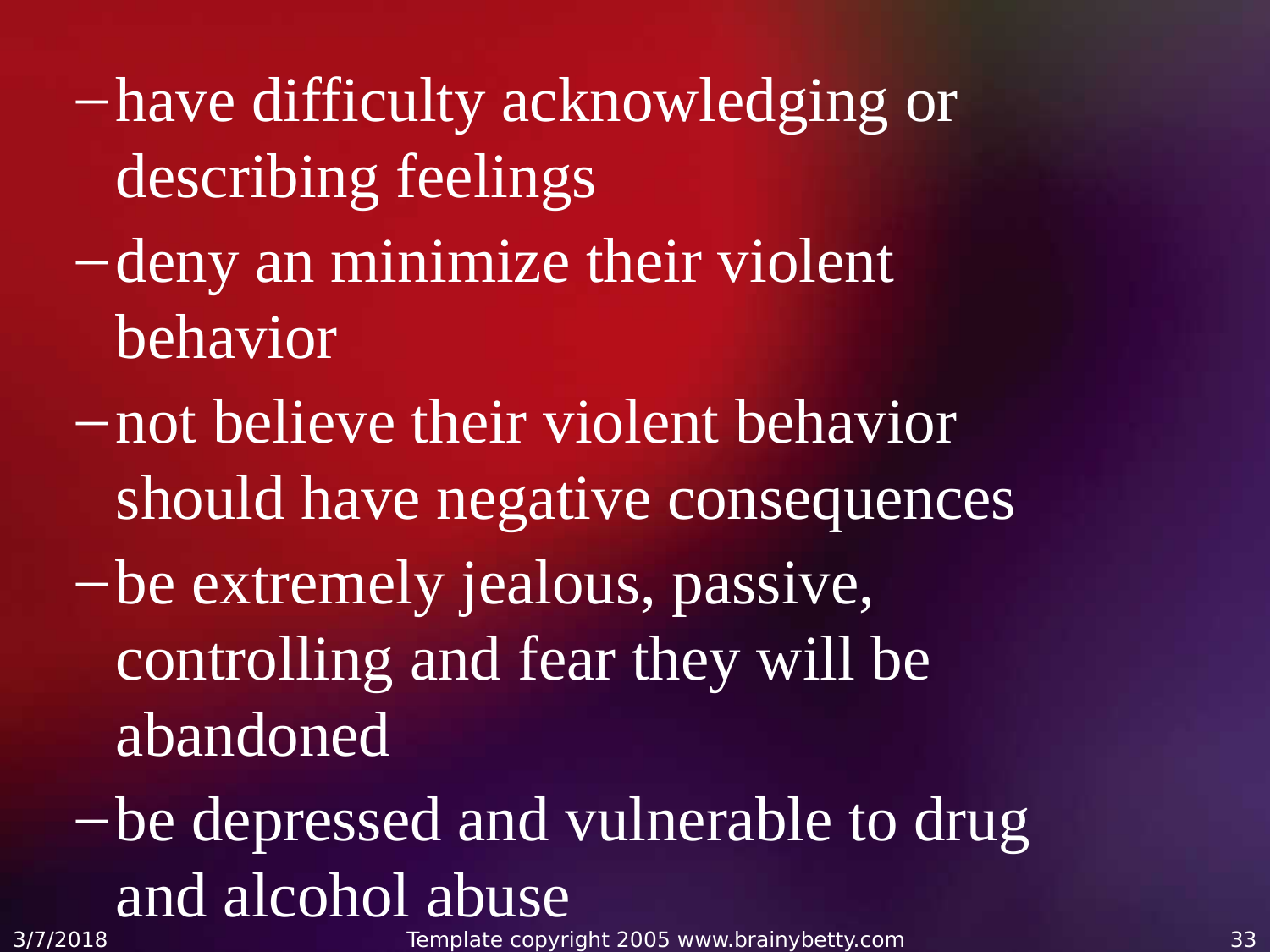

have difficulty acknowledging or describing feelings
deny an minimize their violent behavior
not believe their violent behavior should have negative consequences
be extremely jealous, passive, controlling and fear they will be abandoned
be depressed and vulnerable to drug and alcohol abuse

3/7/2018
Template copyright 2005 www.brainybetty.com
33